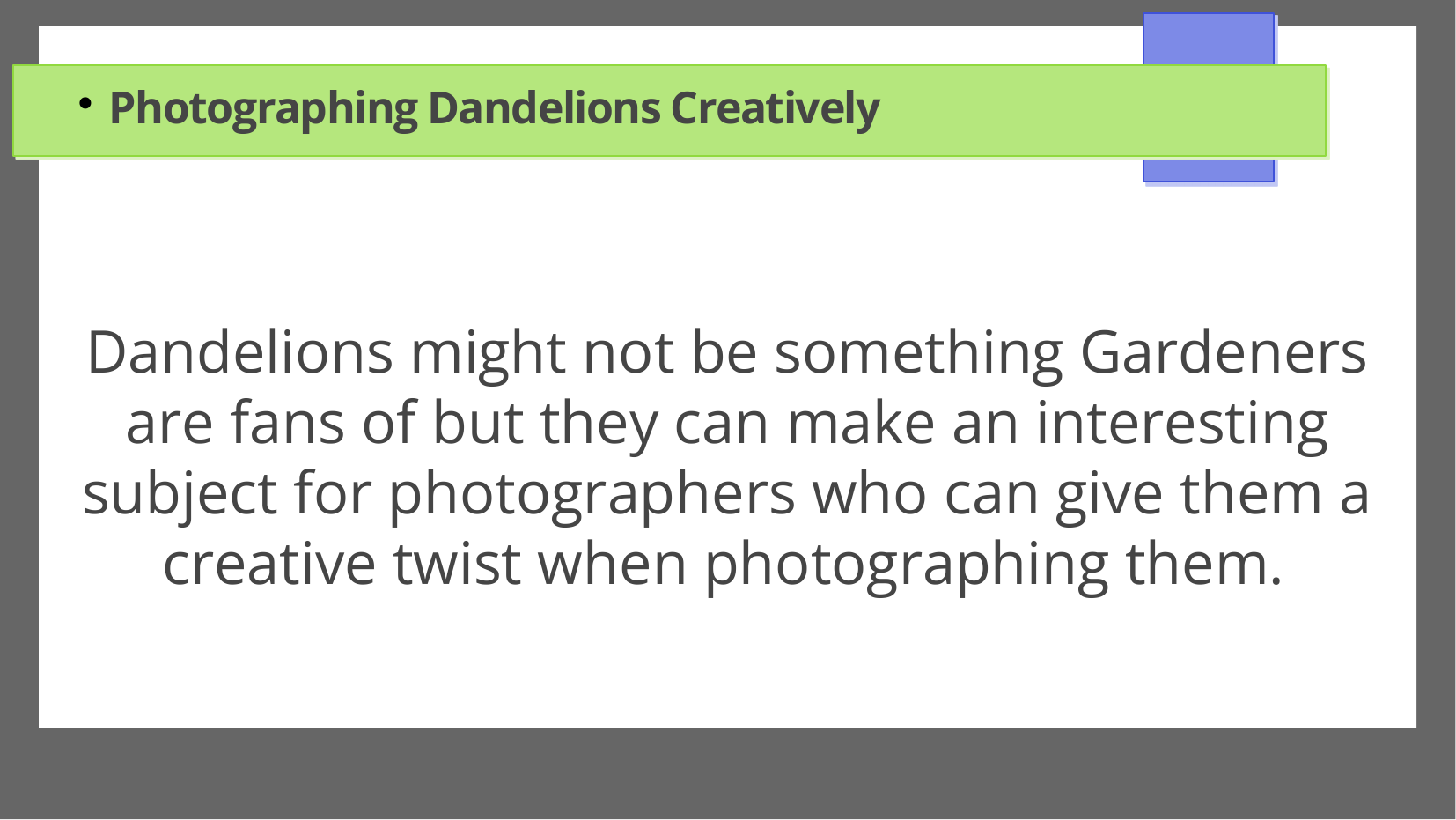

Photographing Dandelions Creatively
Dandelions might not be something Gardeners are fans of but they can make an interesting subject for photographers who can give them a creative twist when photographing them.